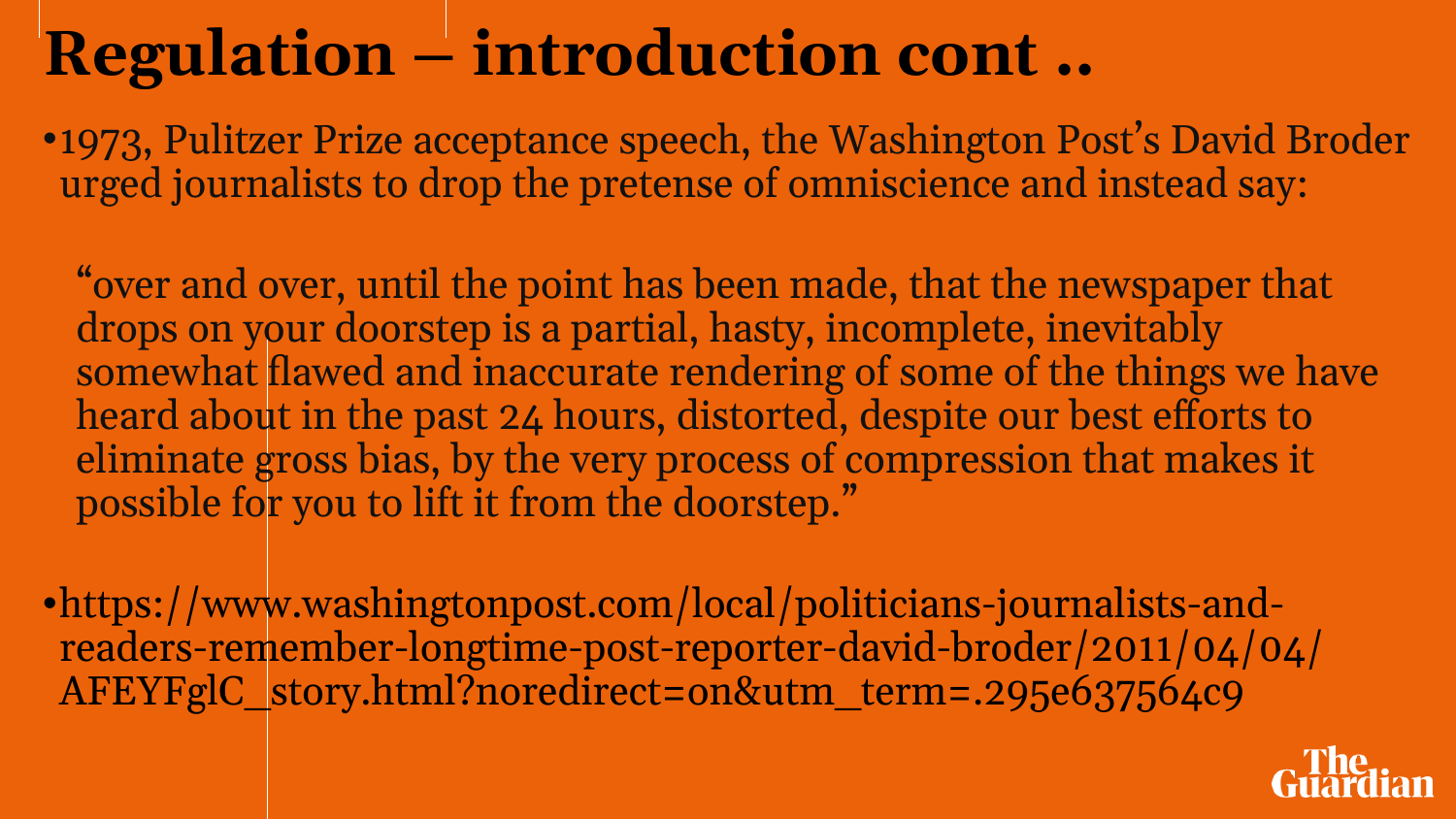

# Regulation – introduction cont ..
1973, Pulitzer Prize acceptance speech, the Washington Post’s David Broder urged journalists to drop the pretense of omniscience and instead say:

“over and over, until the point has been made, that the newspaper that drops on your doorstep is a partial, hasty, incomplete, inevitably somewhat flawed and inaccurate rendering of some of the things we have heard about in the past 24 hours, distorted, despite our best efforts to eliminate gross bias, by the very process of compression that makes it possible for you to lift it from the doorstep.”

https://www.washingtonpost.com/local/politicians-journalists-and-readers-remember-longtime-post-reporter-david-broder/2011/04/04/AFEYFglC_story.html?noredirect=on&utm_term=.295e637564c9